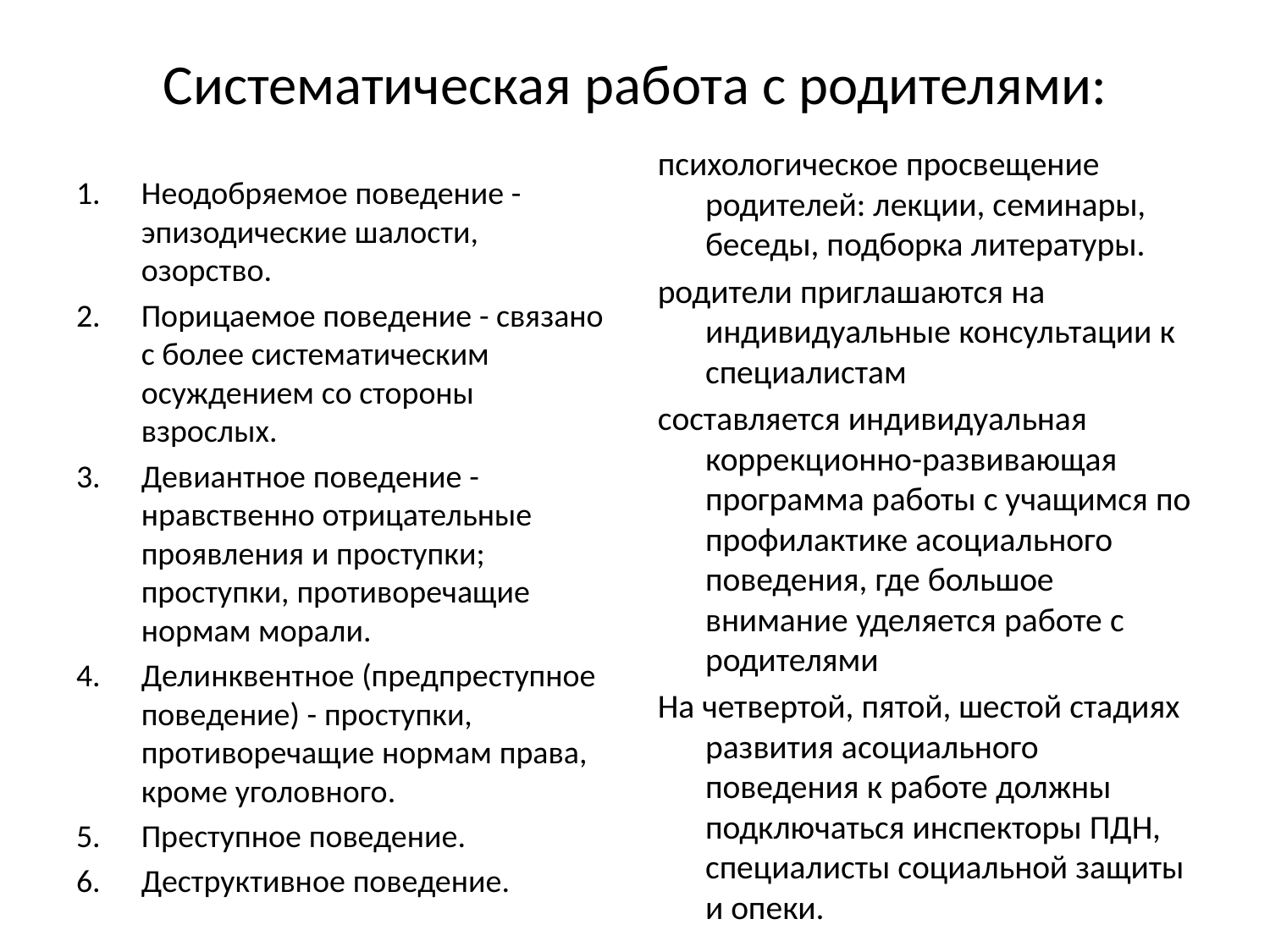

# Систематическая работа с родителями:
психологическое просвещение родителей: лекции, семинары, беседы, подборка литературы.
родители приглашаются на индивидуальные консультации к специалистам
составляется индивидуальная коррекционно-развивающая программа работы с учащимся по профилактике асоциального поведения, где большое внимание уделяется работе с родителями
На четвертой, пятой, шестой стадиях развития асоциального поведения к работе должны подключаться инспекторы ПДН, специалисты социальной защиты и опеки.
Неодобряемое поведение - эпизодические шалости, озорство.
Порицаемое поведение - связано с более систематическим осуждением со стороны взрослых.
Девиантное поведение - нравственно отрицательные проявления и проступки; проступки, противоречащие нормам морали.
Делинквентное (предпреступное поведение) - проступки, противоречащие нормам права, кроме уголовного.
Преступное поведение.
Деструктивное поведение.